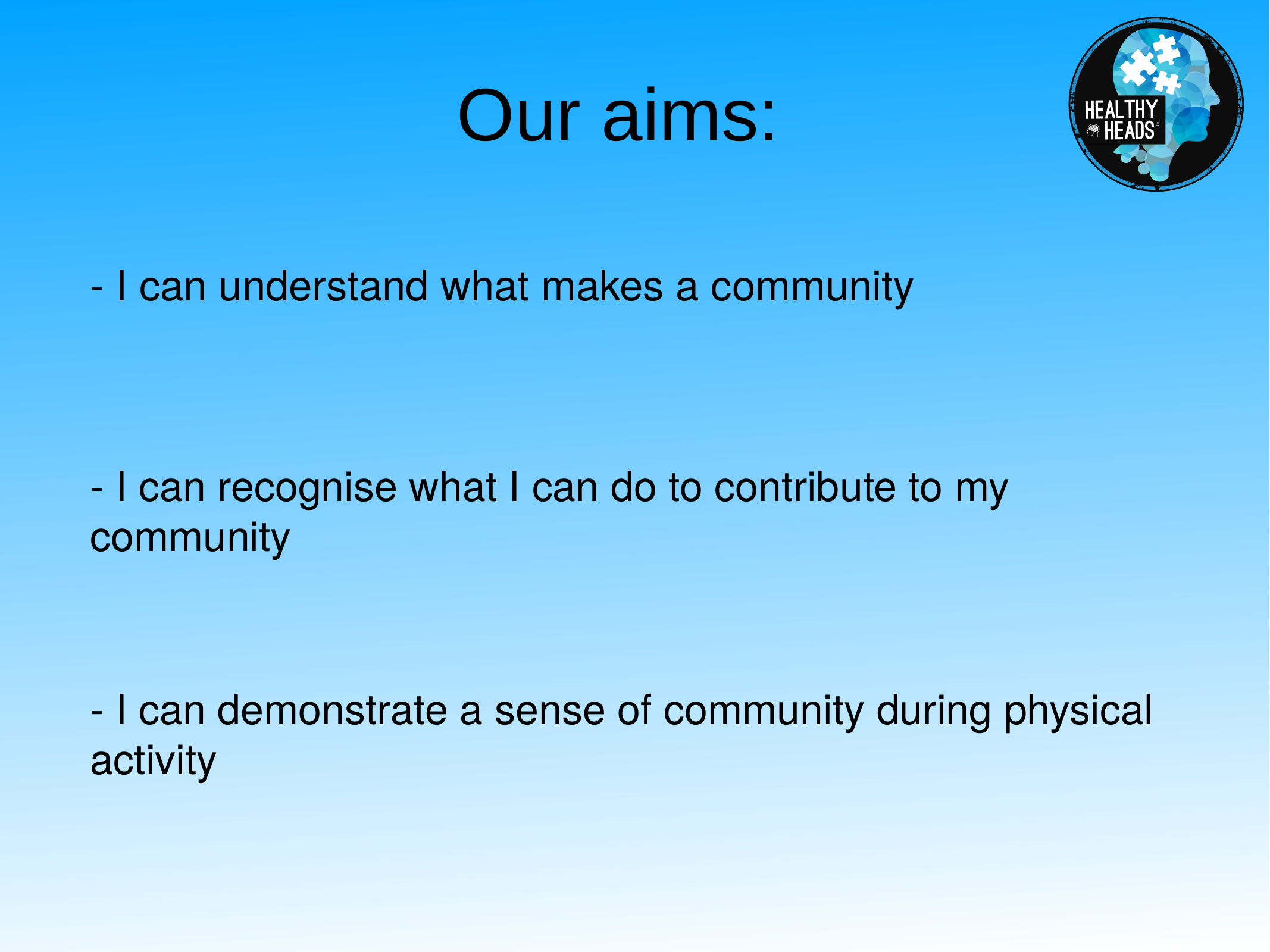

# Our aims:
- I can understand what makes a community
- I can recognise what I can do to contribute to my community
- I can demonstrate a sense of community during physical activity